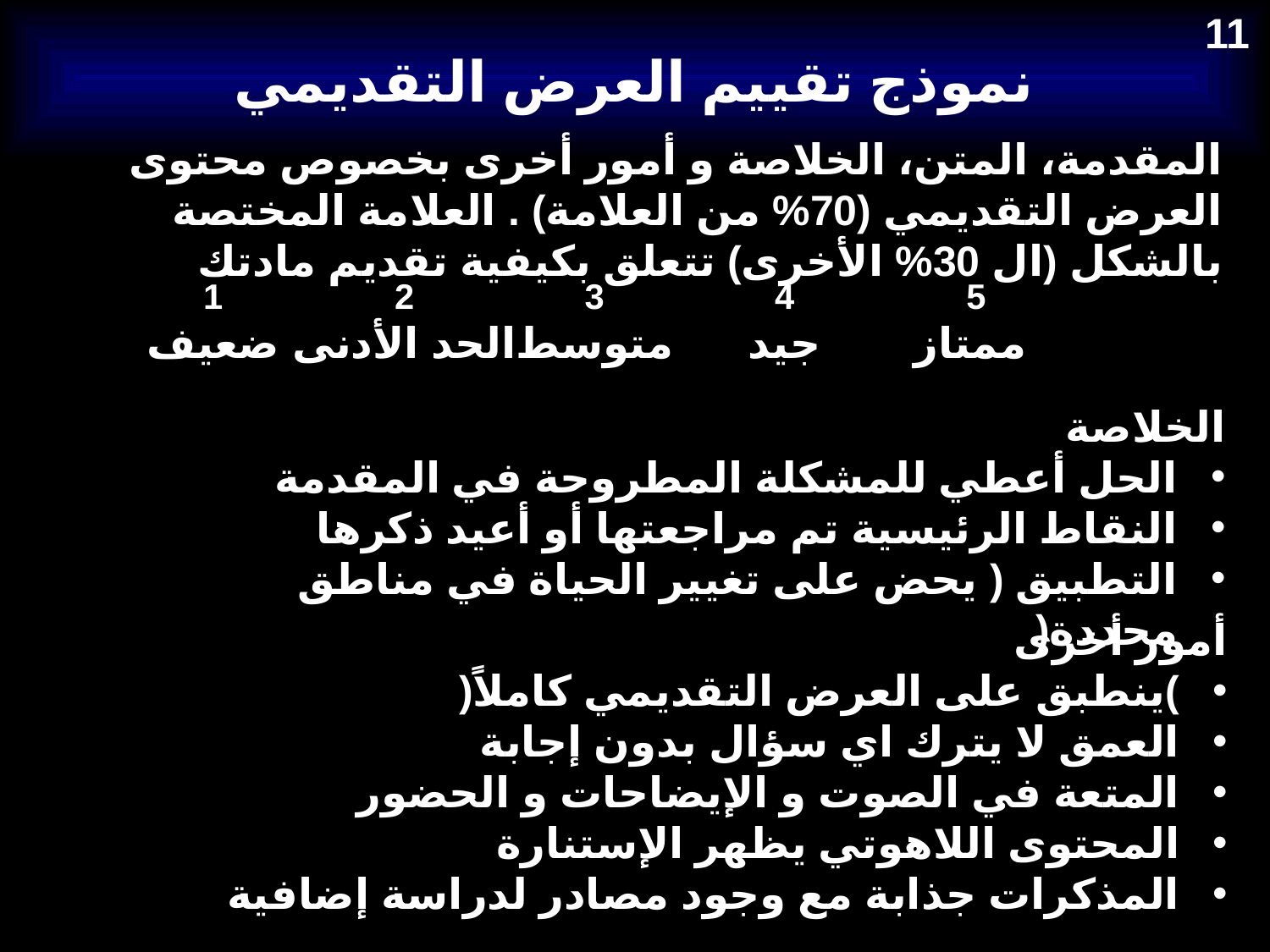

# نموذج تقييم العرض التقديمي
11
المقدمة، المتن، الخلاصة و أمور أخرى بخصوص محتوى العرض التقديمي (70% من العلامة) . العلامة المختصة بالشكل (ال 30% الأخرى) تتعلق بكيفية تقديم مادتك
	1	2	3	4	5
	ضعيف	الحد الأدنى	متوسط	جيد	ممتاز
الخلاصة
الحل أعطي للمشكلة المطروحة في المقدمة
النقاط الرئيسية تم مراجعتها أو أعيد ذكرها
التطبيق ( يحض على تغيير الحياة في مناطق محددة(

أمور أخرى
)ينطبق على العرض التقديمي كاملاً(
العمق لا يترك اي سؤال بدون إجابة
المتعة في الصوت و الإيضاحات و الحضور
المحتوى اللاهوتي يظهر الإستنارة
المذكرات جذابة مع وجود مصادر لدراسة إضافية